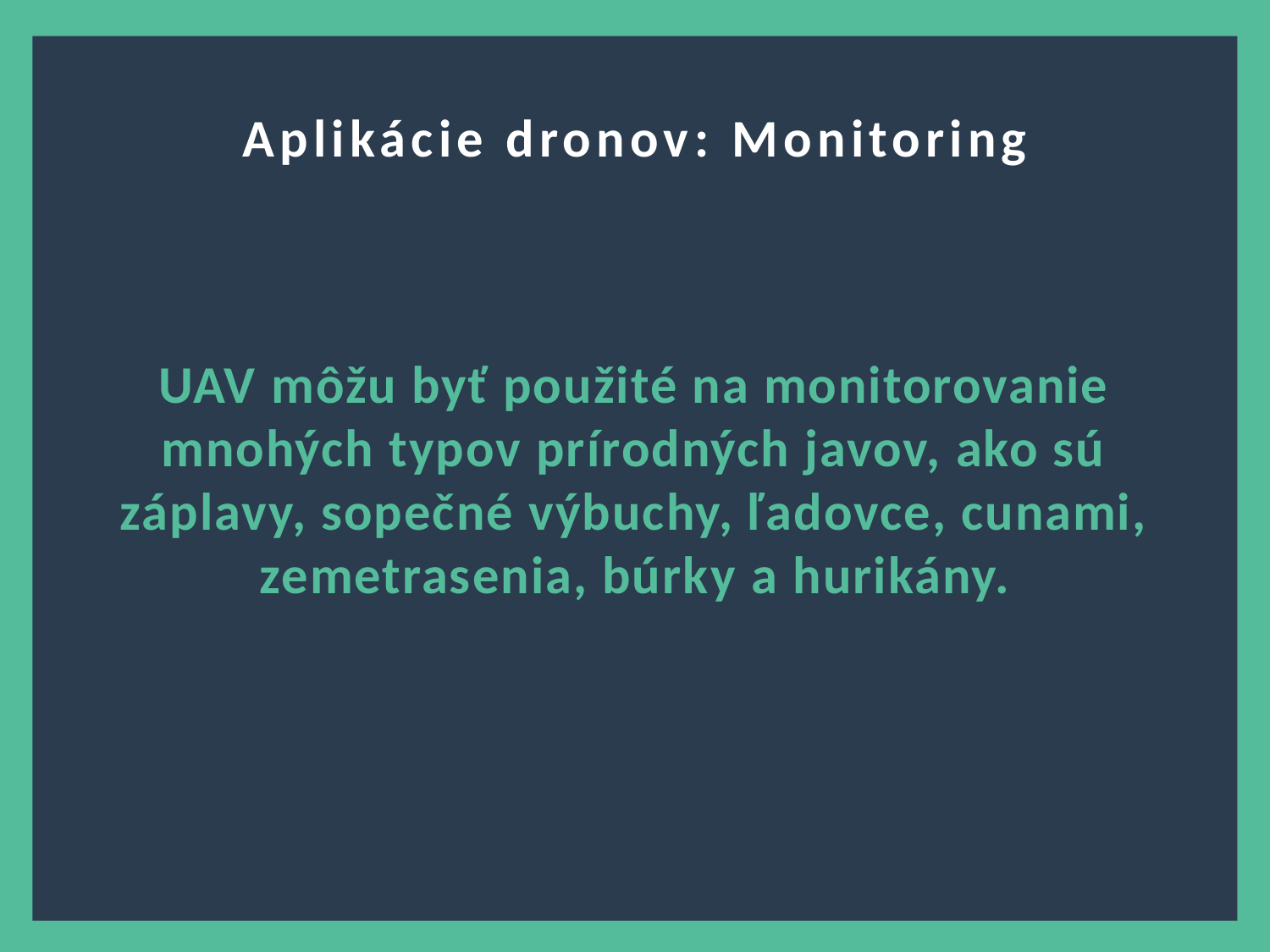

?

Aplikácie dronov: Monitoring
UAV môžu byť použité na monitorovanie mnohých typov prírodných javov, ako sú záplavy, sopečné výbuchy, ľadovce, cunami, zemetrasenia, búrky a hurikány.
3